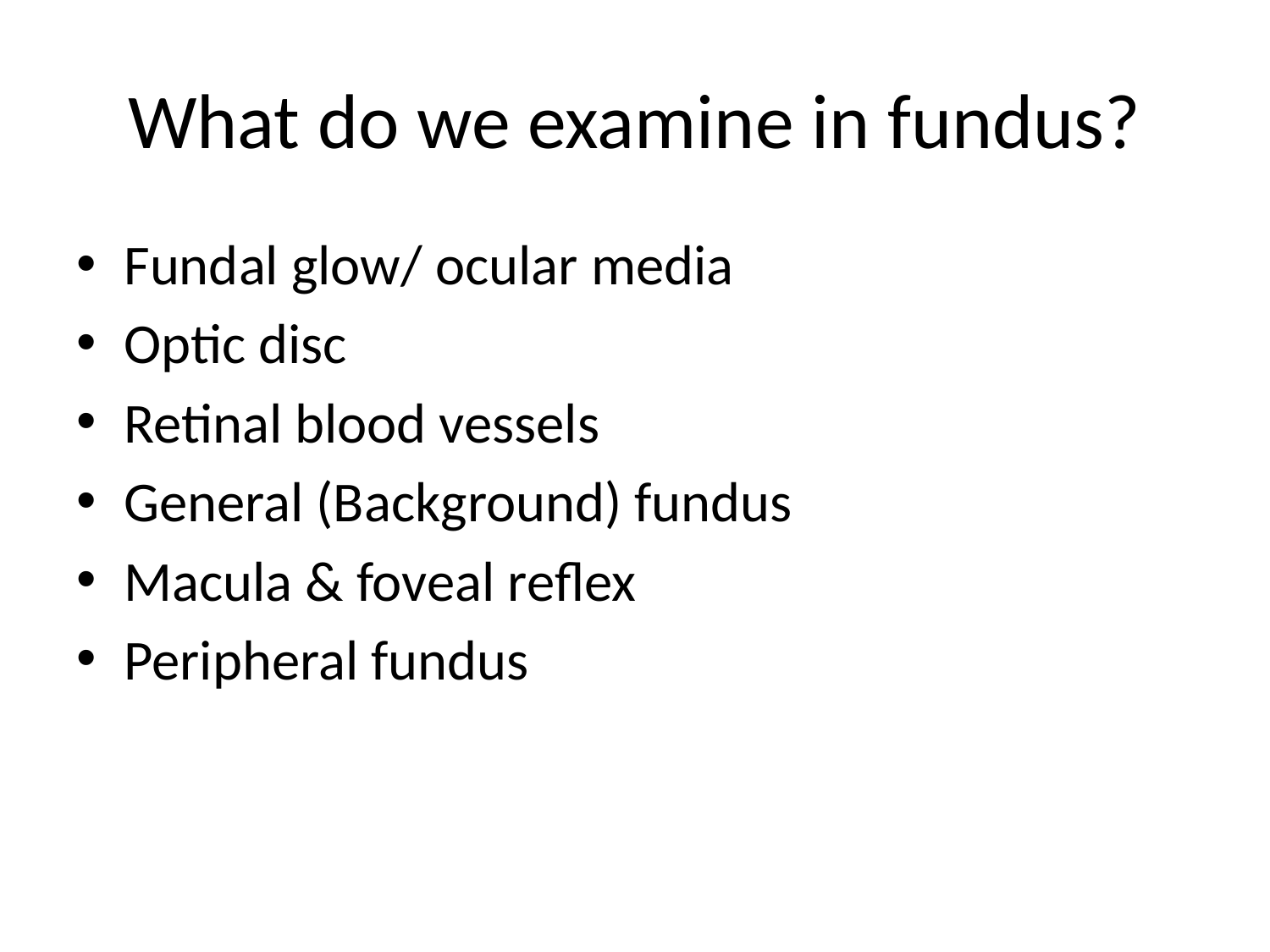

# What do we examine in fundus?
Fundal glow/ ocular media
Optic disc
Retinal blood vessels
General (Background) fundus
Macula & foveal reflex
Peripheral fundus